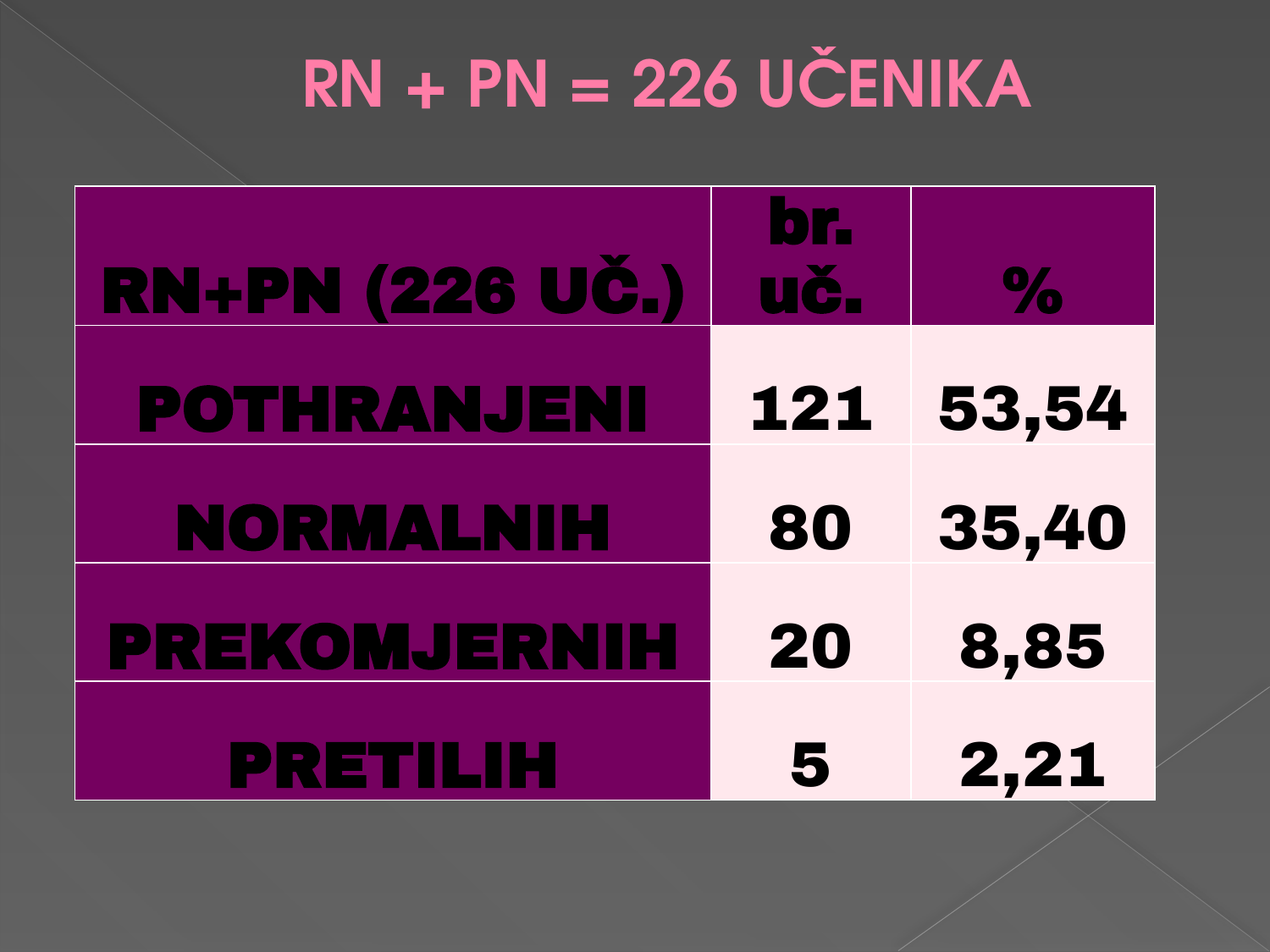

# RN + PN = 226 UČENIKA
| RN+PN (226 UČ.) | br. uč. | % |
| --- | --- | --- |
| POTHRANJENI | 121 | 53,54 |
| NORMALNIH | 80 | 35,40 |
| PREKOMJERNIH | 20 | 8,85 |
| PRETILIH | 5 | 2,21 |